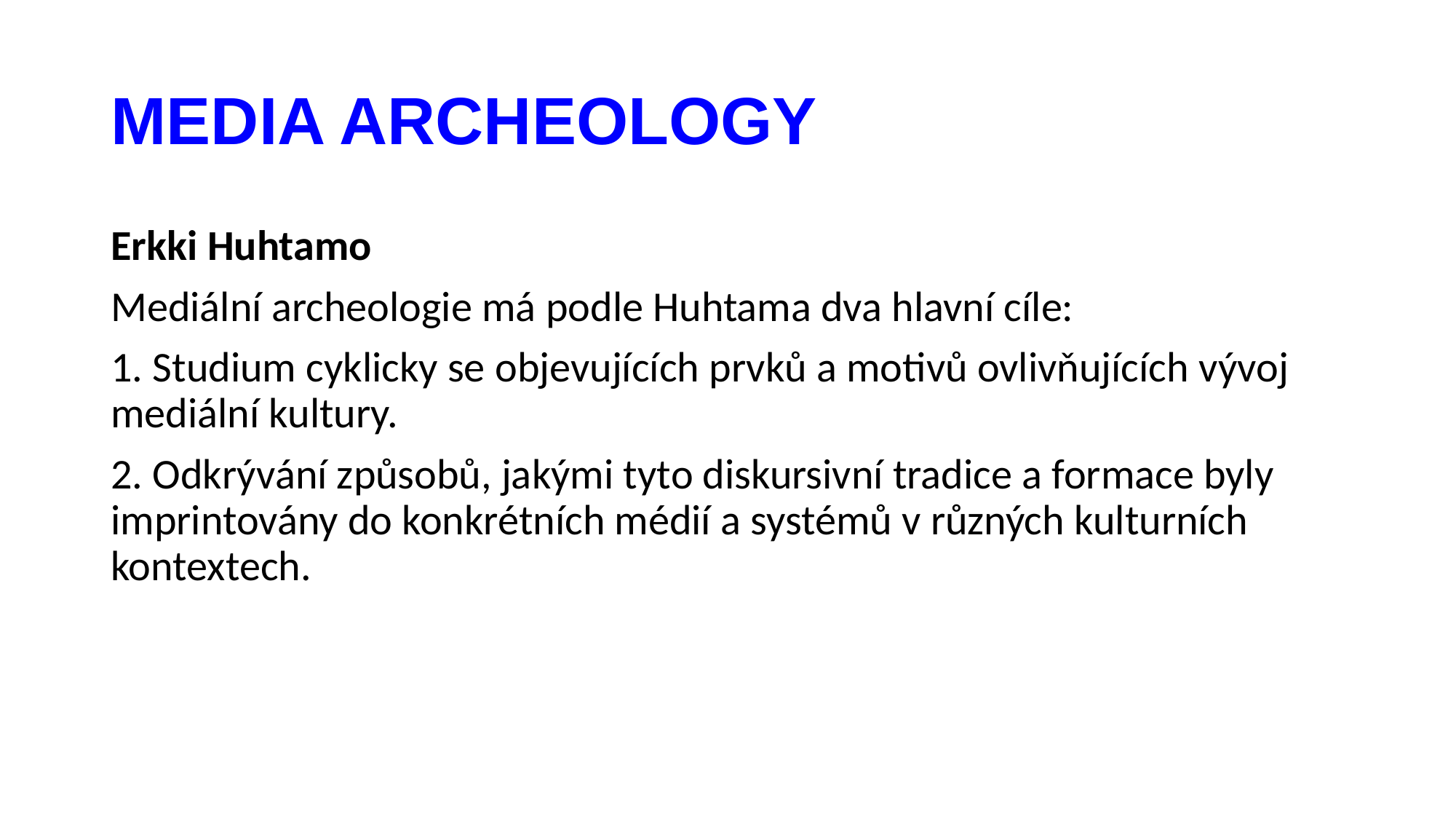

# MEDIA ARCHEOLOGY
Erkki Huhtamo
Mediální archeologie má podle Huhtama dva hlavní cíle:
1. Studium cyklicky se objevujících prvků a motivů ovlivňujících vývoj mediální kultury.
2. Odkrývání způsobů, jakými tyto diskursivní tradice a formace byly imprintovány do konkrétních médií a systémů v různých kulturních kontextech.